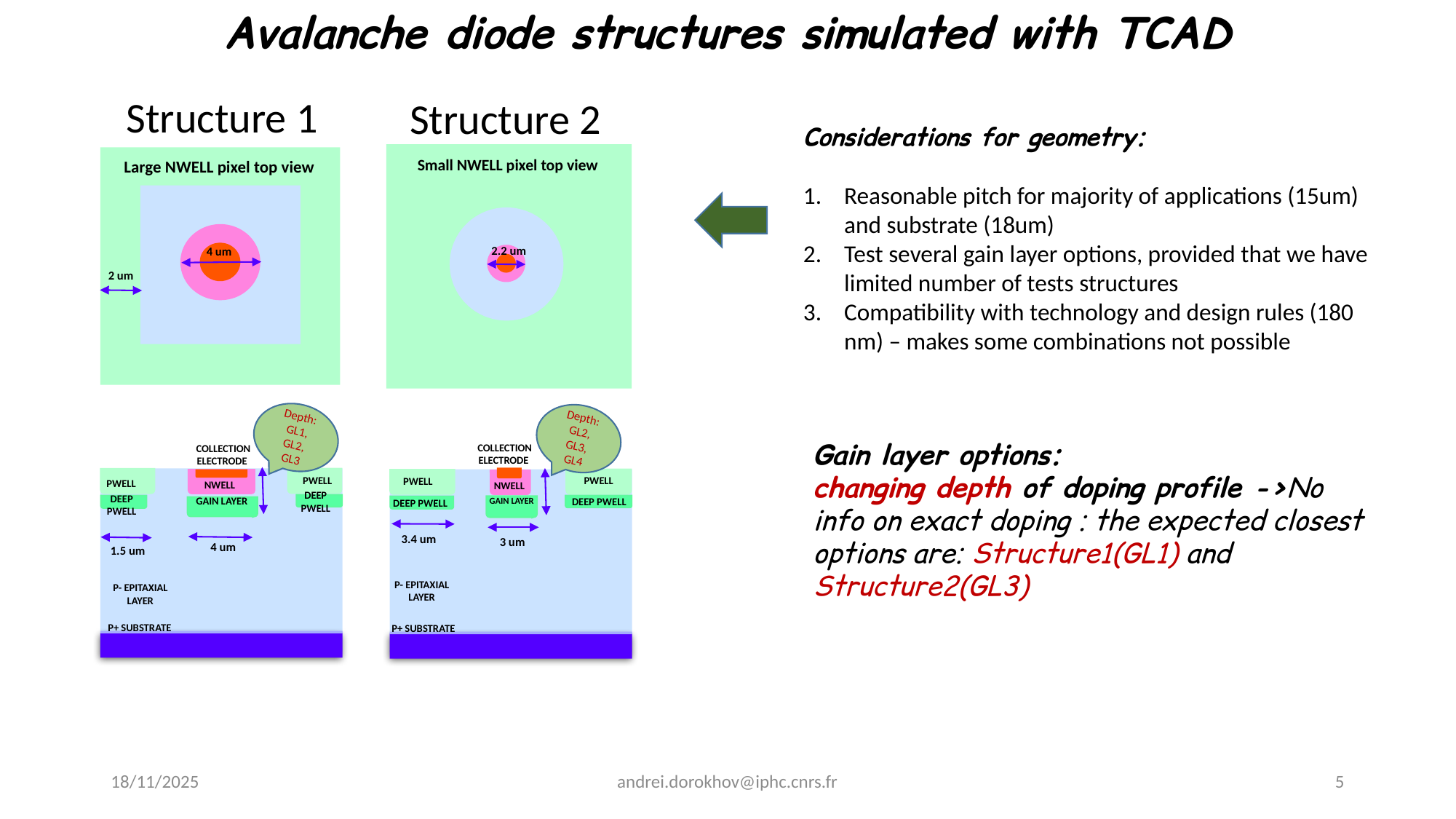

# Avalanche diode structures simulated with TCAD
Structure 1
Structure 2
Considerations for geometry:

Reasonable pitch for majority of applications (15um) and substrate (18um)
Test several gain layer options, provided that we have limited number of tests structures
Compatibility with technology and design rules (180 nm) – makes some combinations not possible

Small NWELL pixel top view

2.2 um

Large NWELL pixel top view

4 um
2 um

Depth:
GL1, GL2, GL3
Depth:
GL2, GL3, GL4
Gain layer options:
changing depth of doping profile ->No info on exact doping : the expected closest options are: Structure1(GL1) and Structure2(GL3)

 COLLECTION ELECTRODE
 COLLECTION ELECTRODE

PWELL
PWELL

PWELL

PWELL
NWELL
NWELL
DEEP PWELL
DEEP PWELL
GAIN LAYER
GAIN LAYER
DEEP PWELL
DEEP PWELL

3.4 um
3 um
4 um
1.5 um
P- EPITAXIAL LAYER
P- EPITAXIAL LAYER
P+ SUBSTRATE
P+ SUBSTRATE
18/11/2025
andrei.dorokhov@iphc.cnrs.fr
5